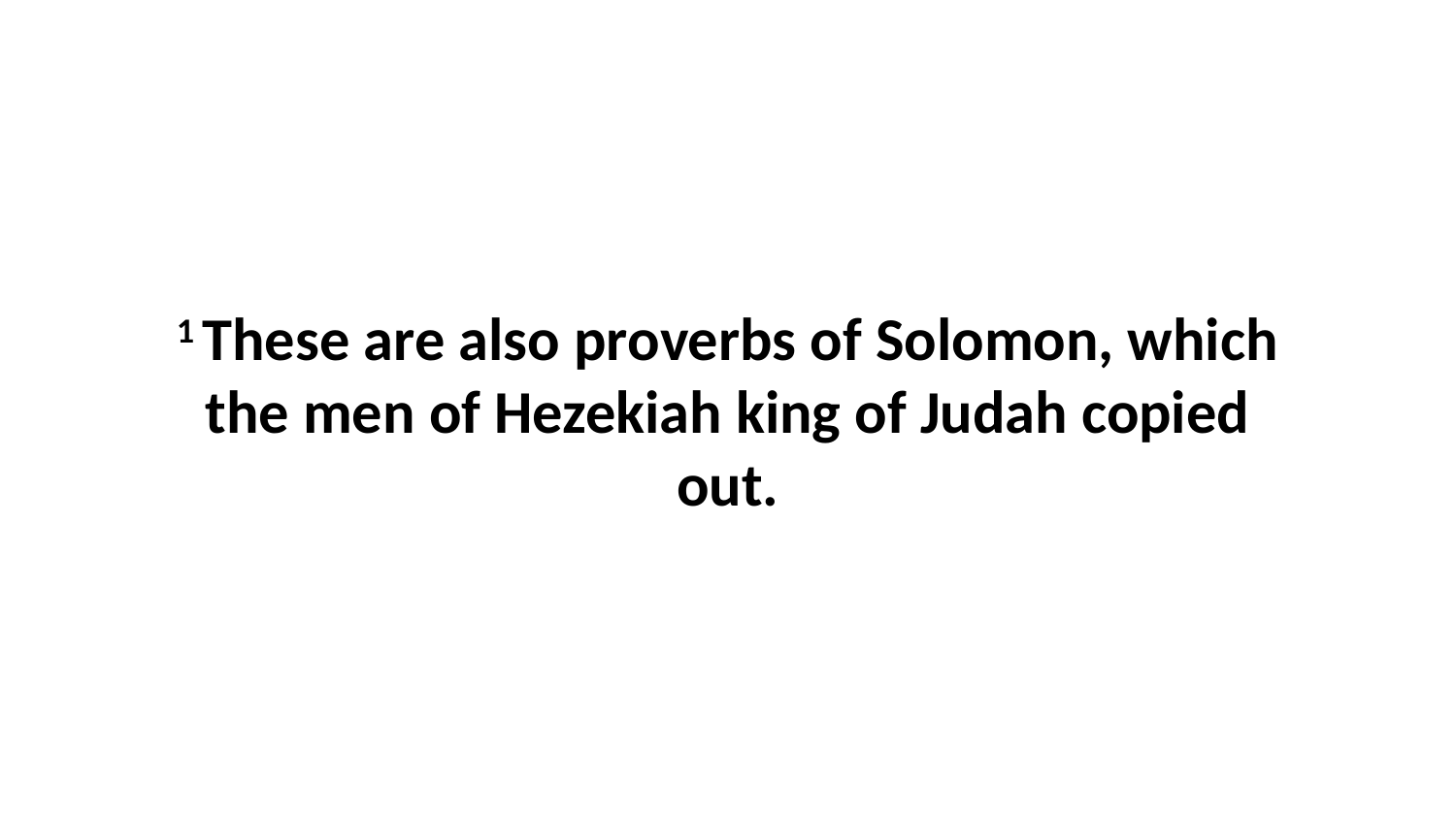

1 These are also proverbs of Solomon, which the men of Hezekiah king of Judah copied out.